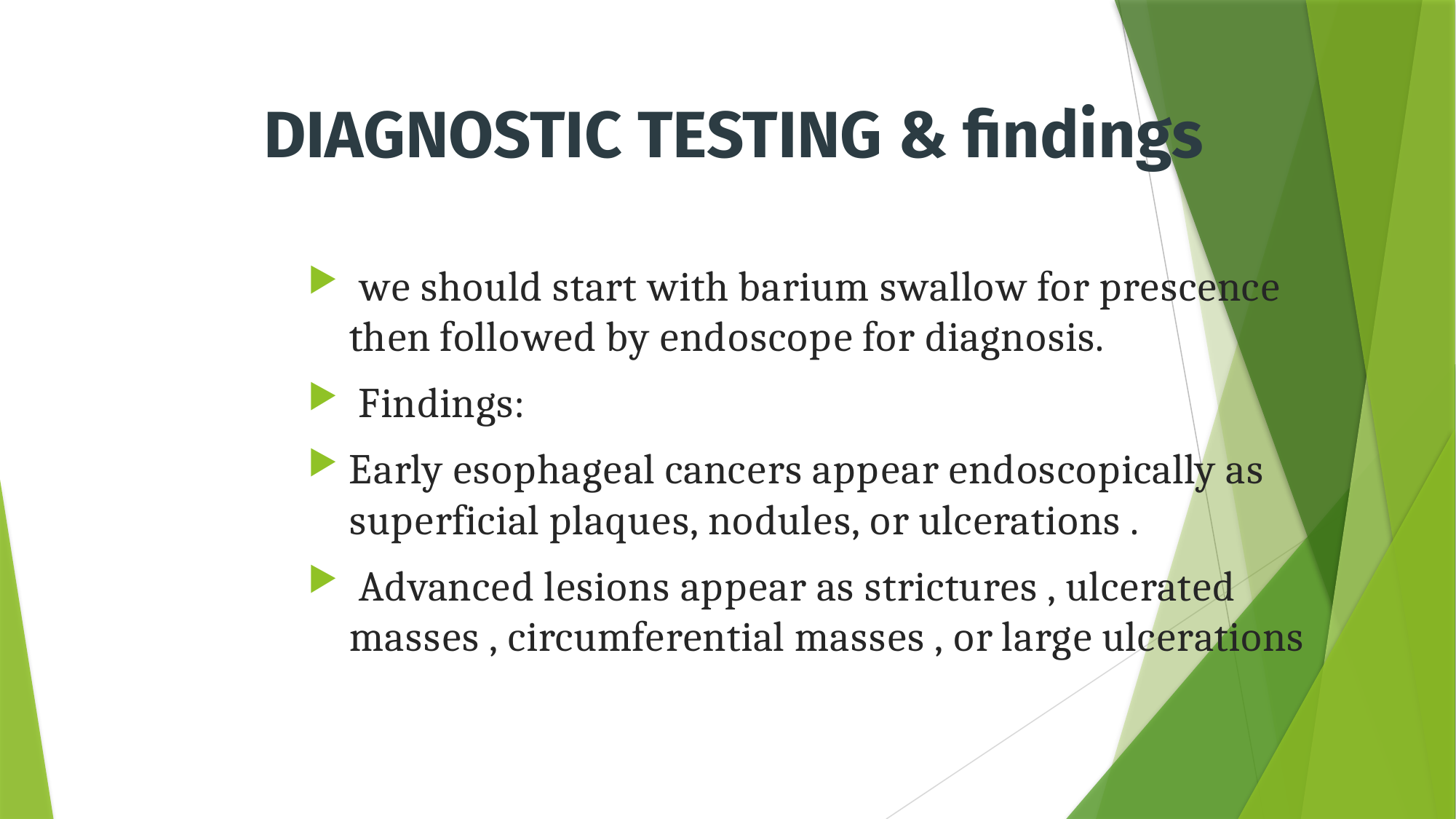

# DIAGNOSTIC TESTING & findings
 we should start with barium swallow for prescence then followed by endoscope for diagnosis.
 Findings:
Early esophageal cancers appear endoscopically as superficial plaques, nodules, or ulcerations .
 Advanced lesions appear as strictures , ulcerated masses , circumferential masses , or large ulcerations